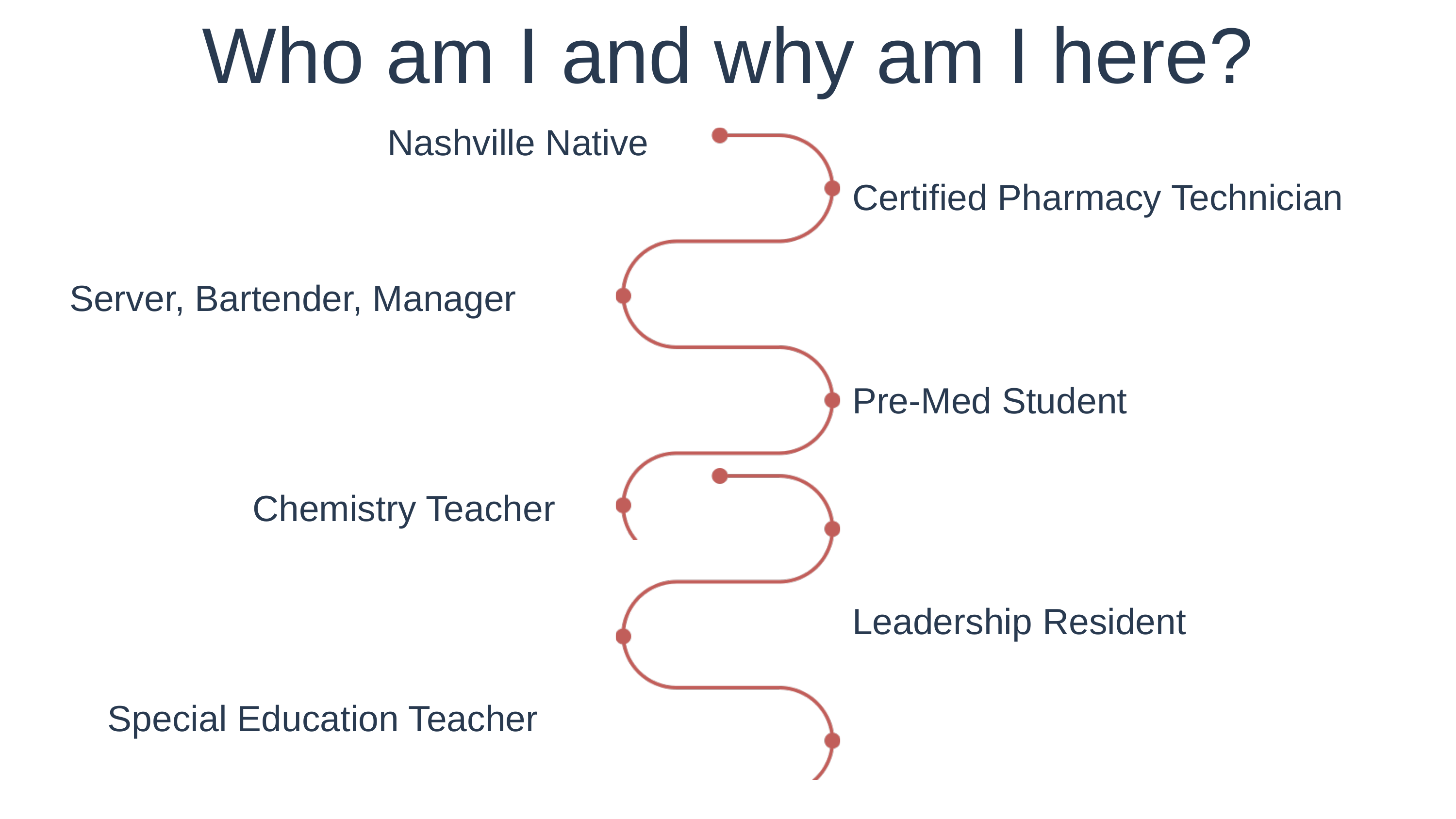

Who am I and why am I here?
Nashville Native

Certified Pharmacy Technician
Server, Bartender, Manager
Pre-Med Student
Chemistry Teacher
Leadership Resident
Special Education Teacher